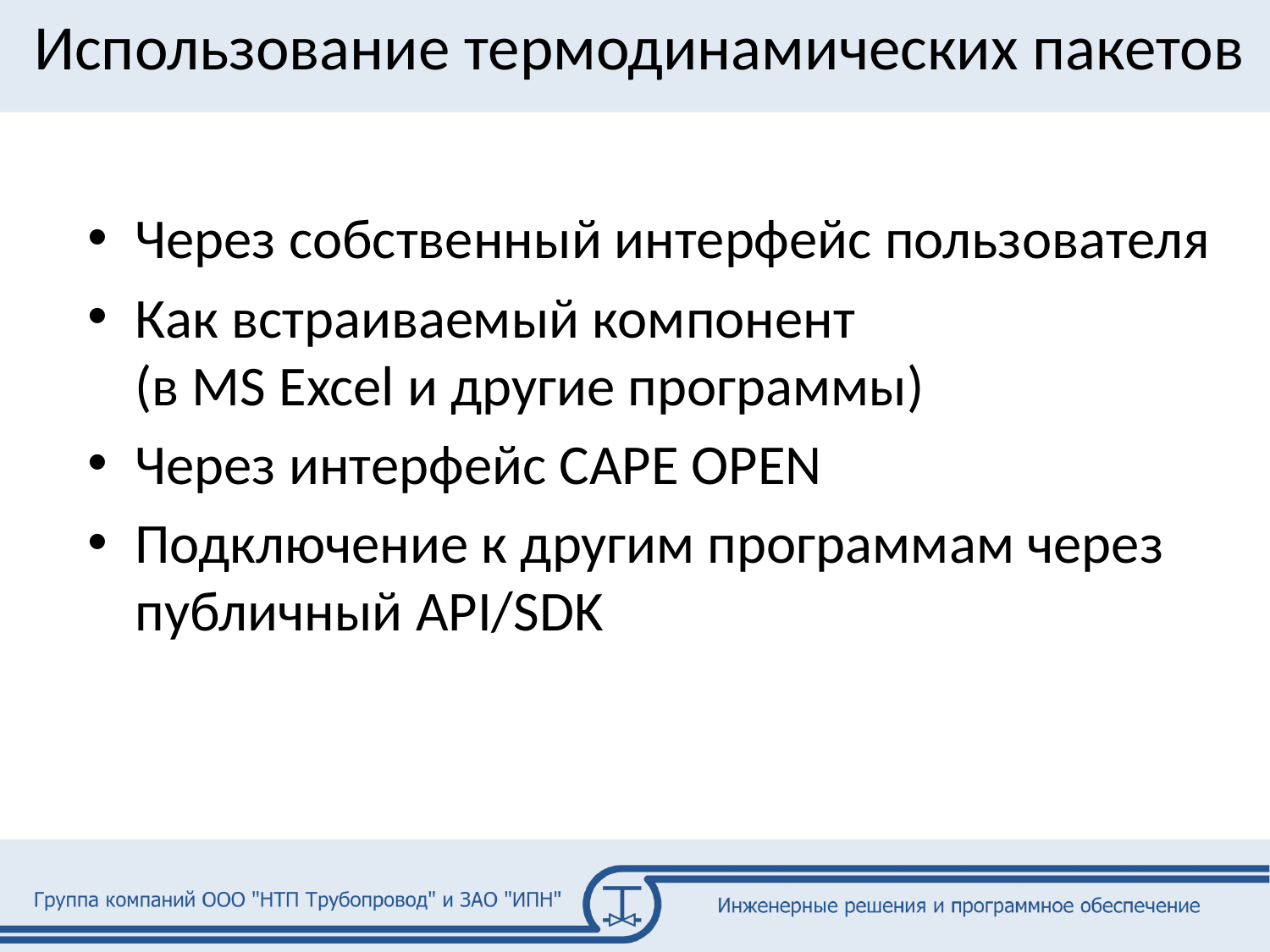

# Использование термодинамических пакетов
Через собственный интерфейс пользователя
Как встраиваемый компонент
(в MS Excel и другие программы)
Через интерфейс CAPE OPEN
Подключение к другим программам через публичный API/SDK